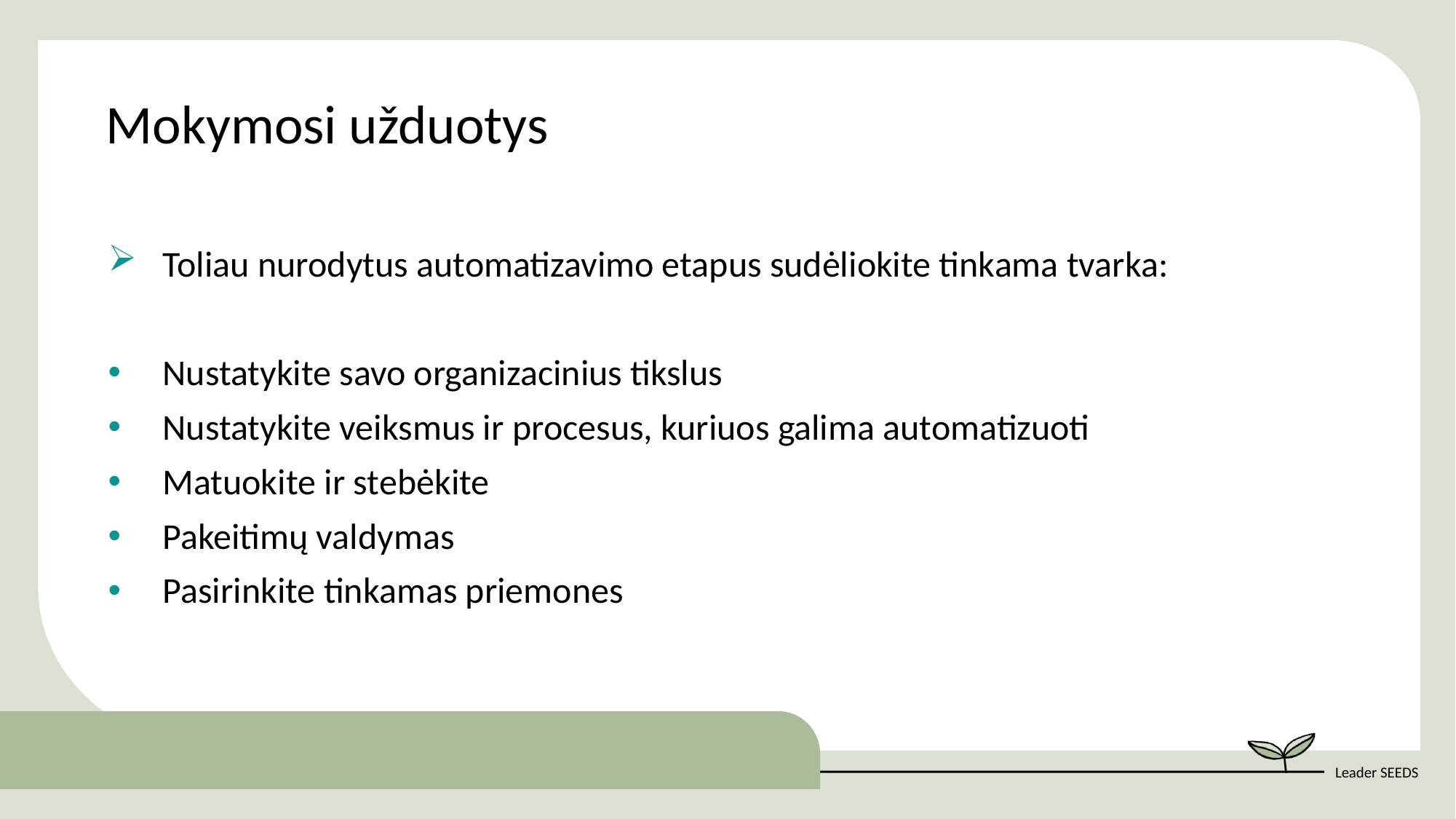

Mokymosi užduotys
Toliau nurodytus automatizavimo etapus sudėliokite tinkama tvarka:

Nustatykite savo organizacinius tikslus
Nustatykite veiksmus ir procesus, kuriuos galima automatizuoti
Matuokite ir stebėkite
Pakeitimų valdymas
Pasirinkite tinkamas priemones